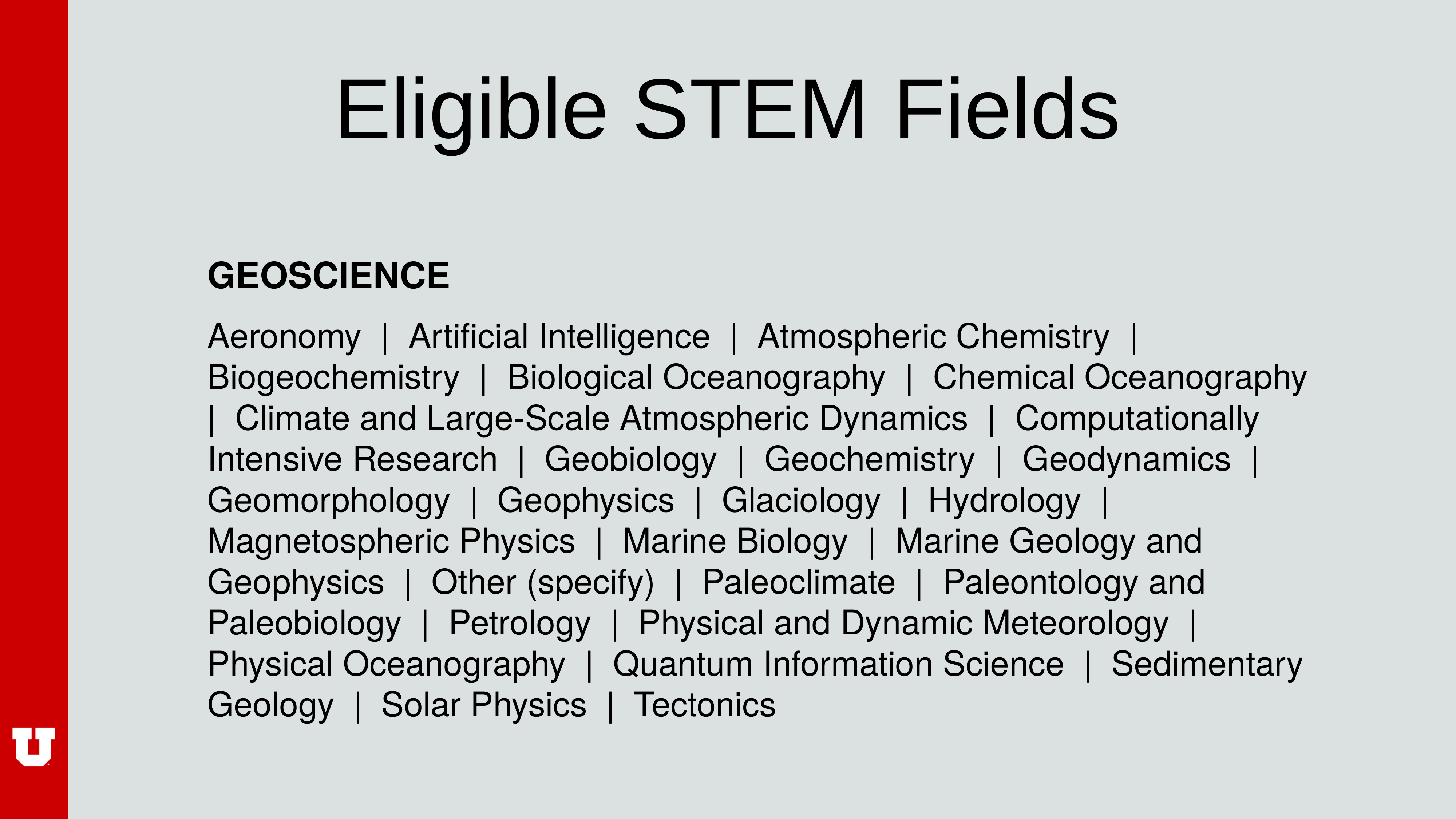

# Eligible STEM Fields
GEOSCIENCE
Aeronomy  |  Artificial Intelligence  |  Atmospheric Chemistry  |  Biogeochemistry  |  Biological Oceanography  |  Chemical Oceanography  |  Climate and Large-Scale Atmospheric Dynamics  |  Computationally Intensive Research  |  Geobiology  |  Geochemistry  |  Geodynamics  |  Geomorphology  |  Geophysics  |  Glaciology  |  Hydrology  |  Magnetospheric Physics  |  Marine Biology  |  Marine Geology and Geophysics  |  Other (specify)  |  Paleoclimate  |  Paleontology and Paleobiology  |  Petrology  |  Physical and Dynamic Meteorology  |  Physical Oceanography  |  Quantum Information Science  |  Sedimentary Geology  |  Solar Physics  |  Tectonics